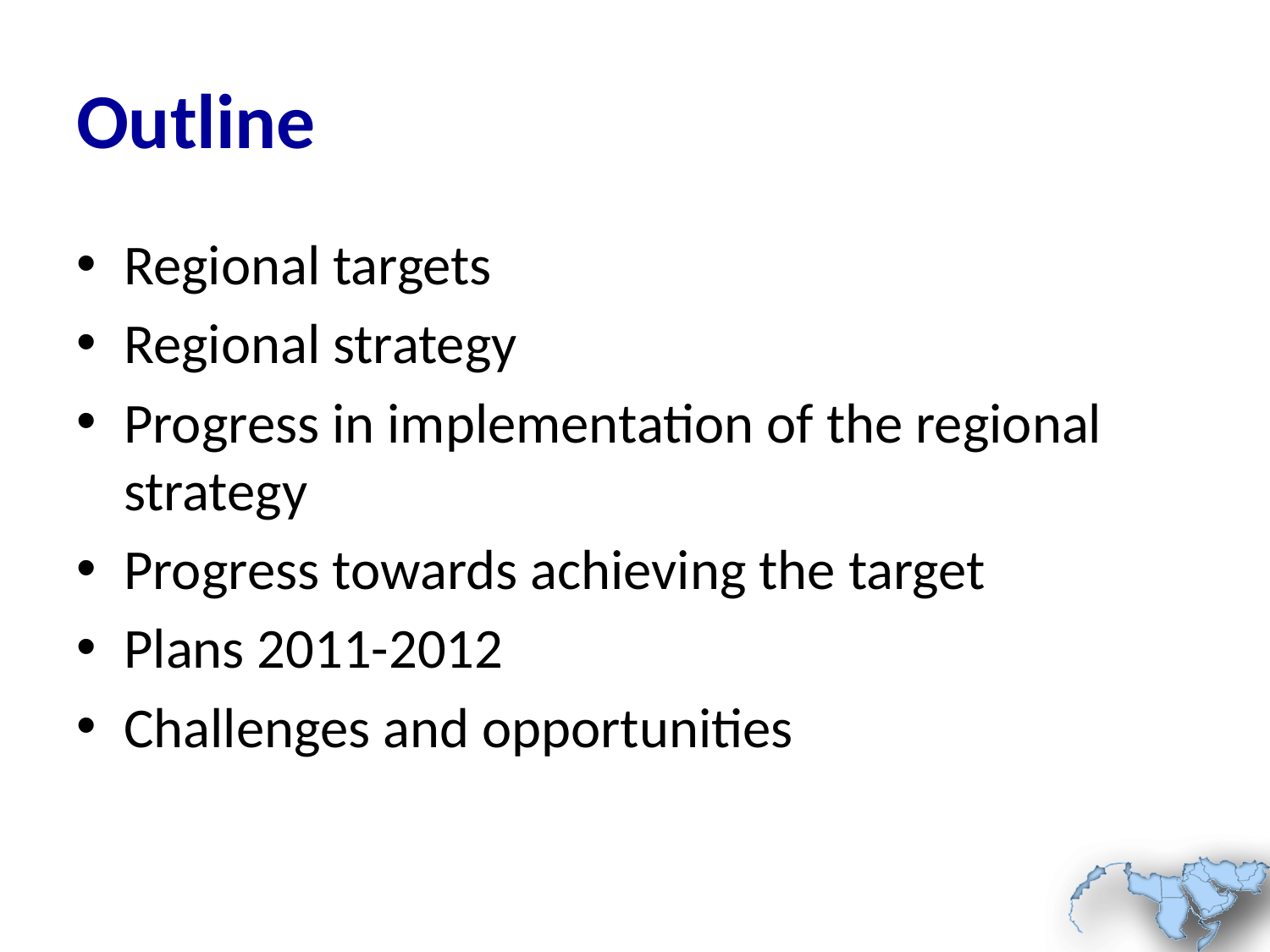

# Outline
Regional targets
Regional strategy
Progress in implementation of the regional strategy
Progress towards achieving the target
Plans 2011-2012
Challenges and opportunities